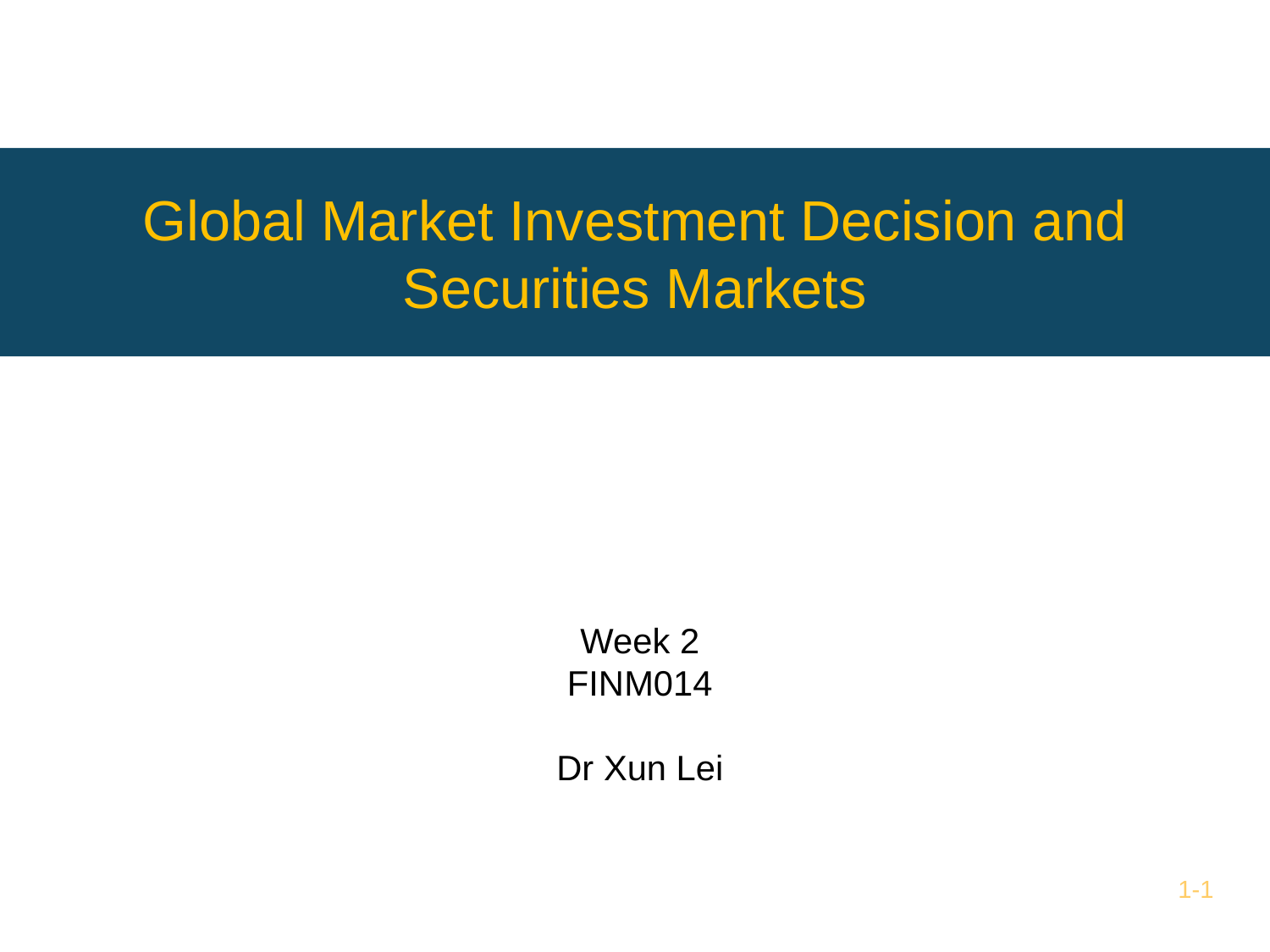

Global Market Investment Decision and Securities Markets
# Week 2 FINM014 Dr Xun Lei
1-1